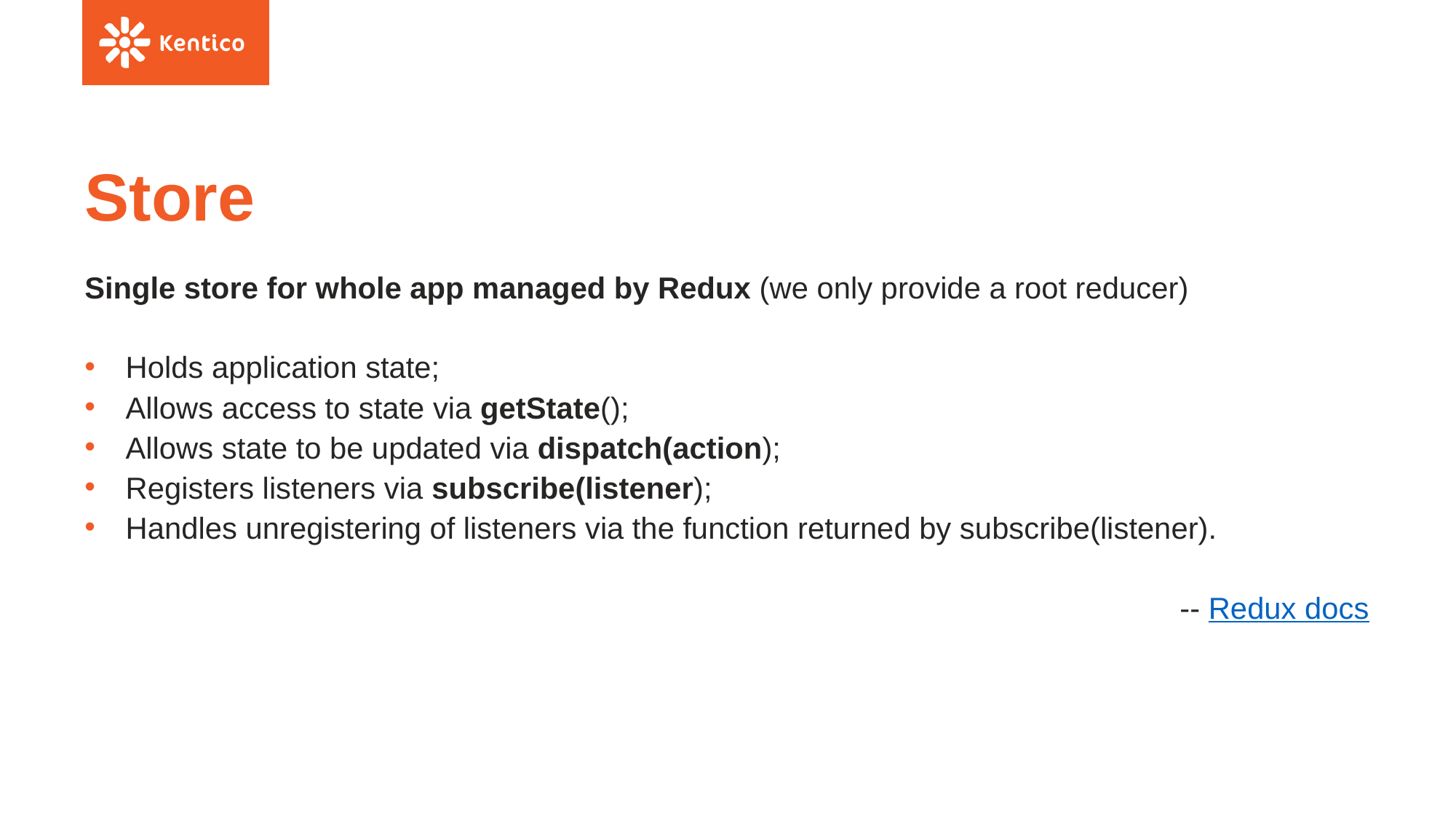

# Store
Single store for whole app managed by Redux (we only provide a root reducer)

Holds application state;
Allows access to state via getState();
Allows state to be updated via dispatch(action);
Registers listeners via subscribe(listener);
Handles unregistering of listeners via the function returned by subscribe(listener).

-- Redux docs